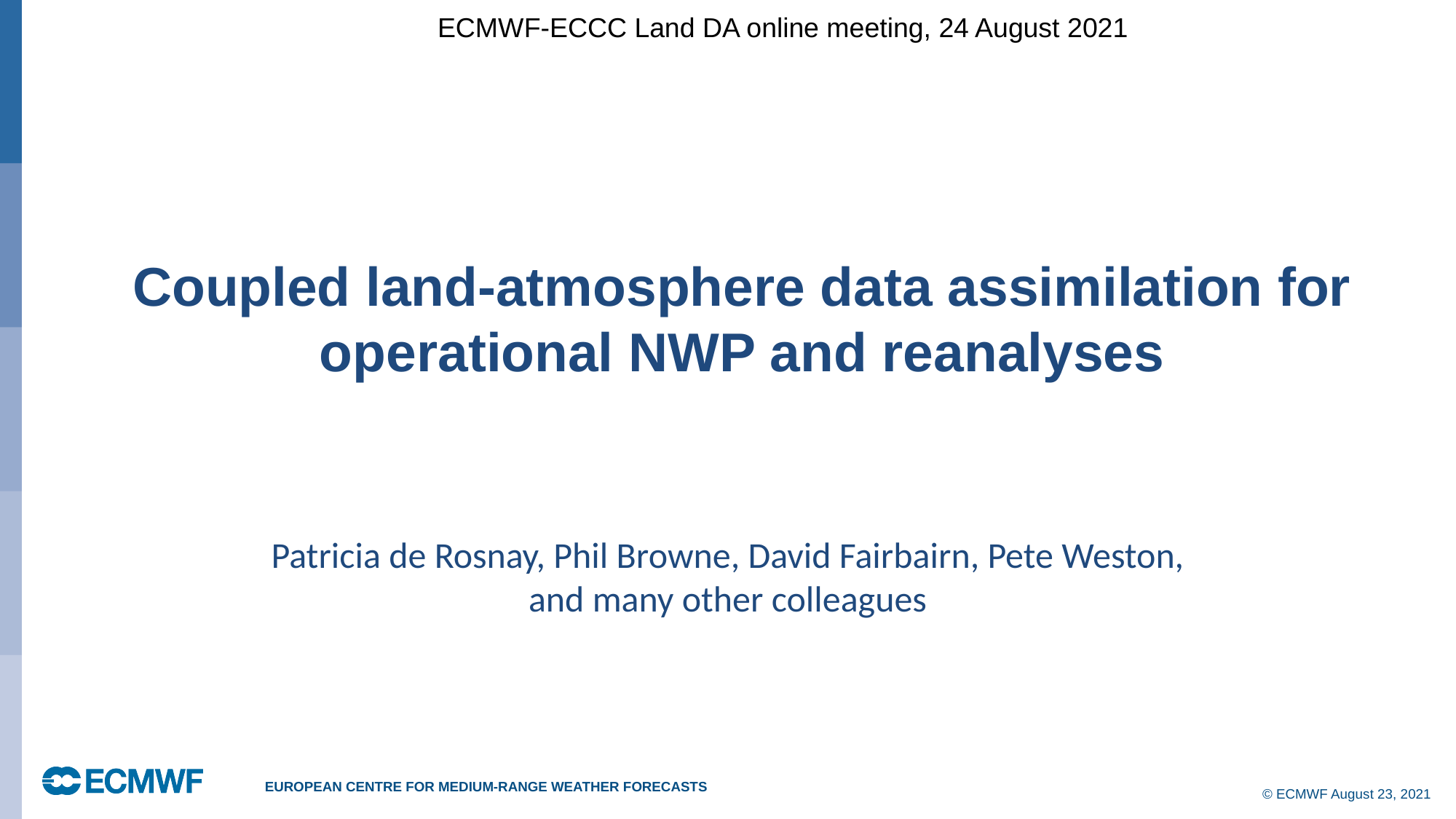

ECMWF-ECCC Land DA online meeting, 24 August 2021
Coupled land-atmosphere data assimilation for operational NWP and reanalyses
Patricia de Rosnay, Phil Browne, David Fairbairn, Pete Weston, and many other colleagues
European Centre for Medium-Range Weather Forecasts